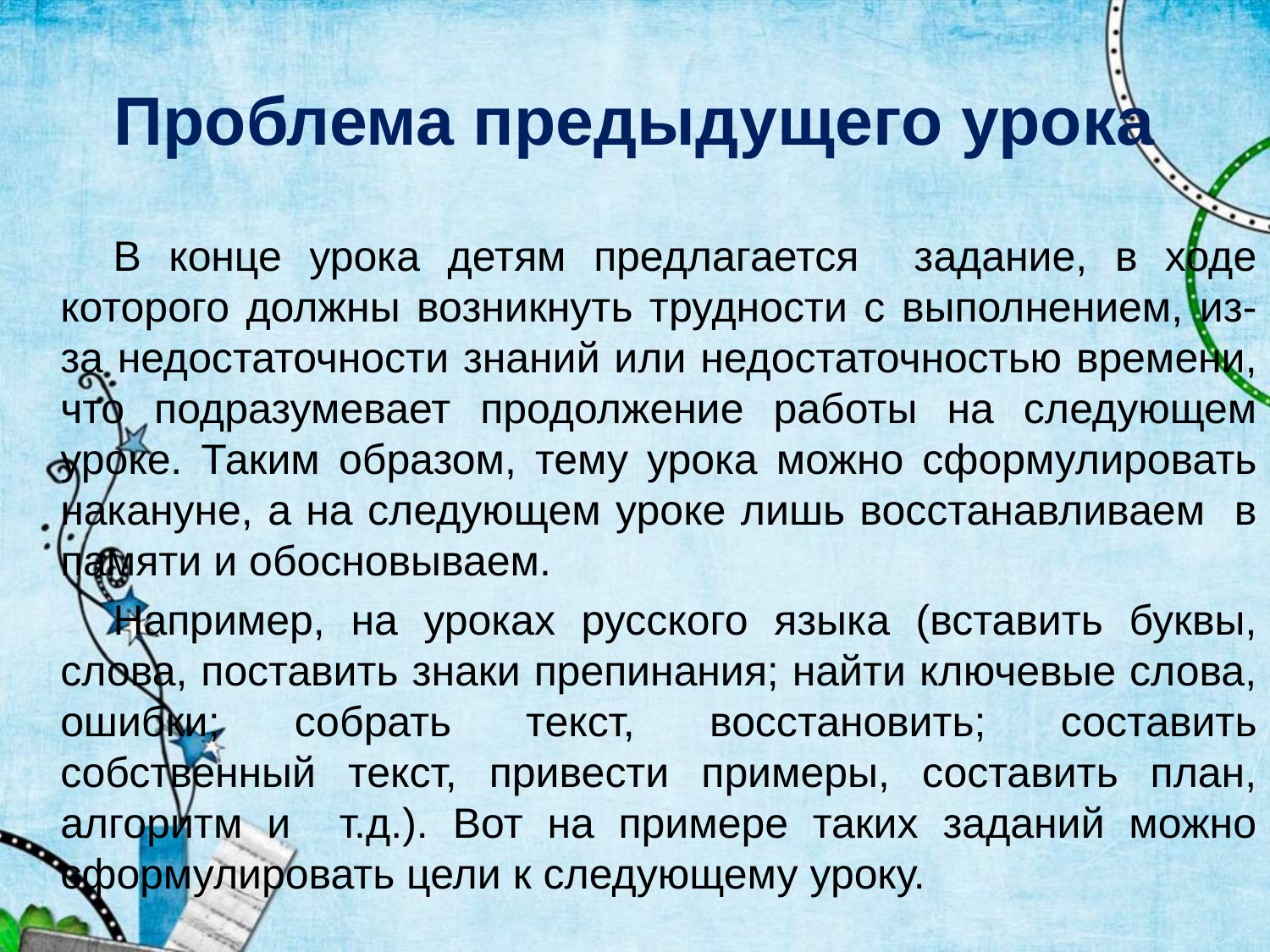

# Проблема предыдущего урока
В конце урока детям предлагается  задание, в ходе которого должны возникнуть трудности с выполнением, из-за недостаточности знаний или недостаточностью времени, что подразумевает продолжение работы на следующем уроке. Таким образом, тему урока можно сформулировать накануне, а на следующем уроке лишь восстанавливаем  в памяти и обосновываем.
Например, на уроках русского языка (вставить буквы, слова, поставить знаки препинания; найти ключевые слова, ошибки; собрать текст, восстановить; составить собственный текст, привести примеры, составить план, алгоритм и  т.д.). Вот на примере таких заданий можно сформулировать цели к следующему уроку.